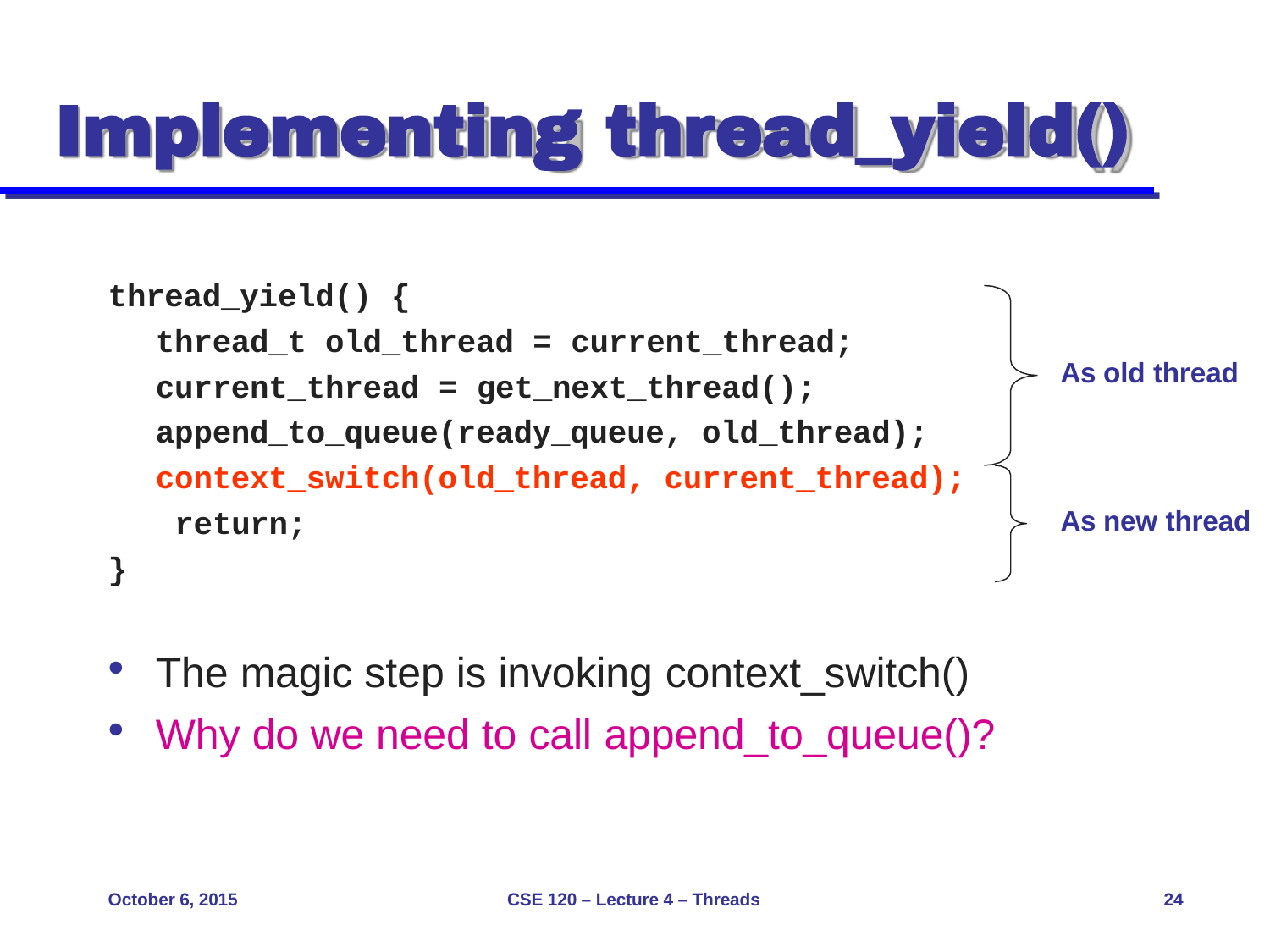

# Implementing thread_yield()
thread_yield() {
thread_t old_thread = current_thread;  current_thread = get_next_thread();  append_to_queue(ready_queue, old_thread);  context_switch(old_thread, current_thread);  return;
}

As old thread

As new thread
The magic step is invoking context_switch()
Why do we need to call append_to_queue()?
October 6, 2015
CSE 120 – Lecture 4 – Threads
24